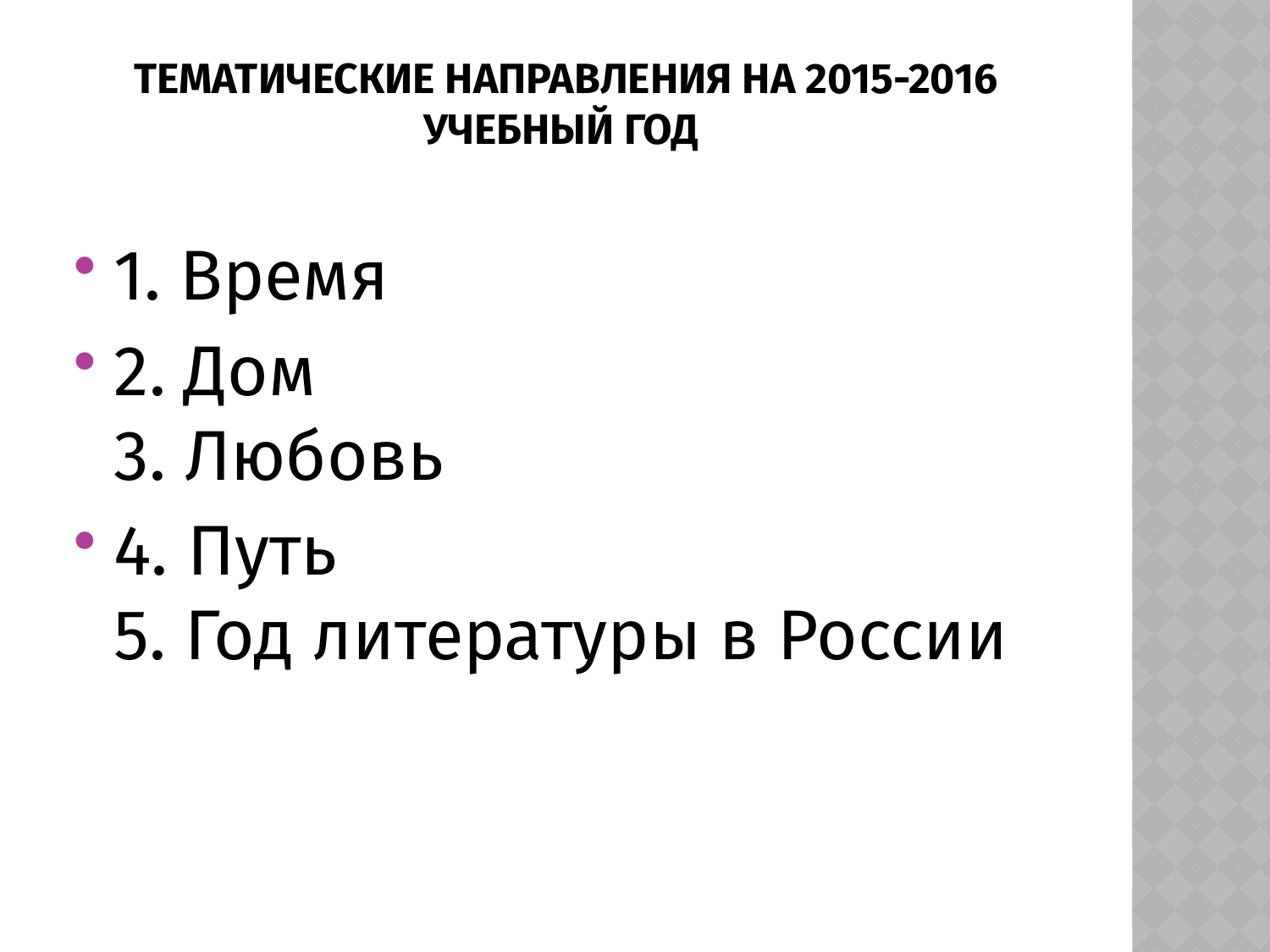

# тематические направления на 2015-2016 учебный год
1. Время
2. Дом
3. Любовь
4. Путь
5. Год литературы в России